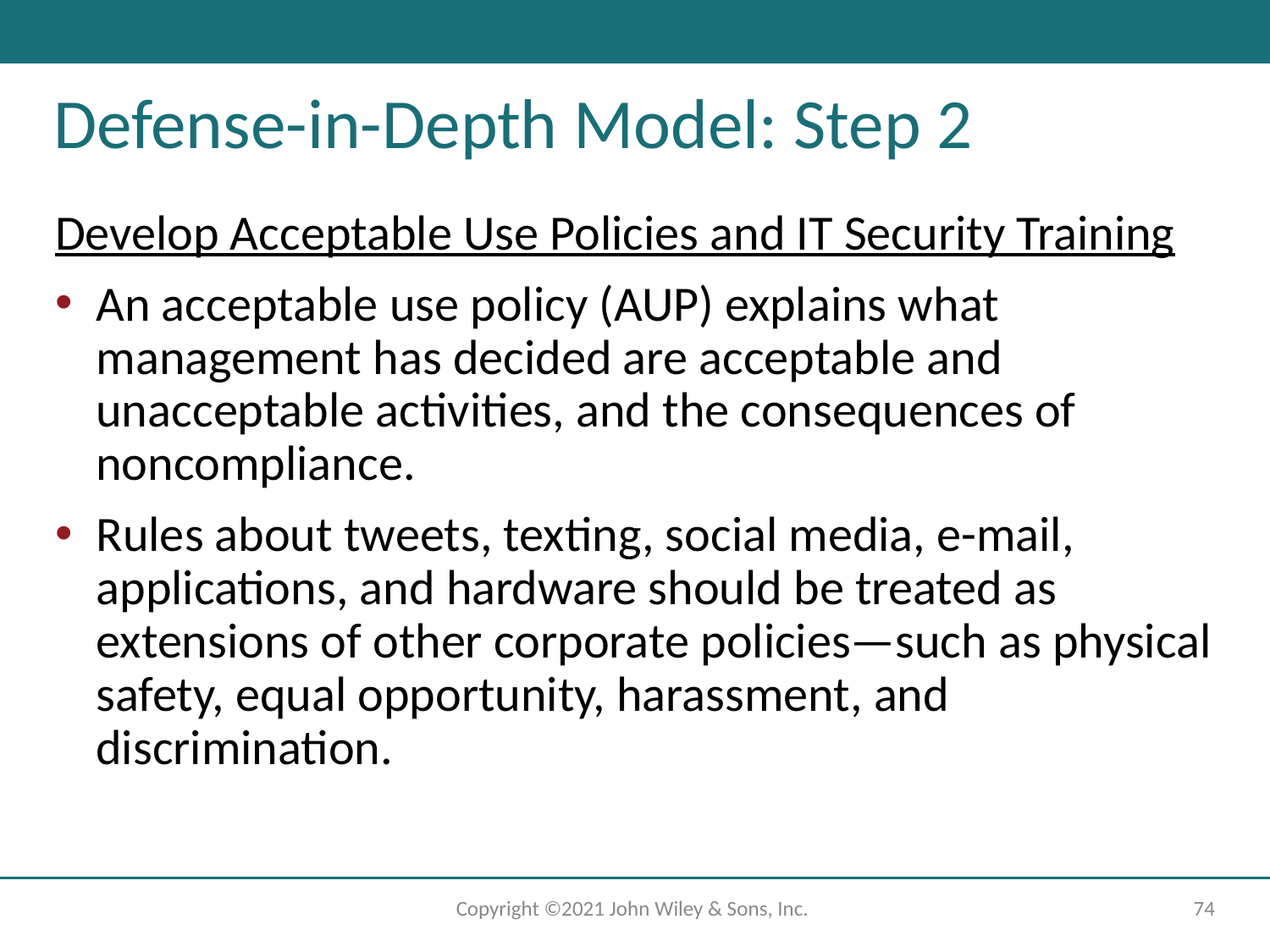

# Defense-in-Depth Model: Step 2
Develop Acceptable Use Policies and IT Security Training
An acceptable use policy (AUP) explains what management has decided are acceptable and unacceptable activities, and the consequences of noncompliance.
Rules about tweets, texting, social media, e-mail, applications, and hardware should be treated as extensions of other corporate policies—such as physical safety, equal opportunity, harassment, and discrimination.
Copyright ©2021 John Wiley & Sons, Inc.
74